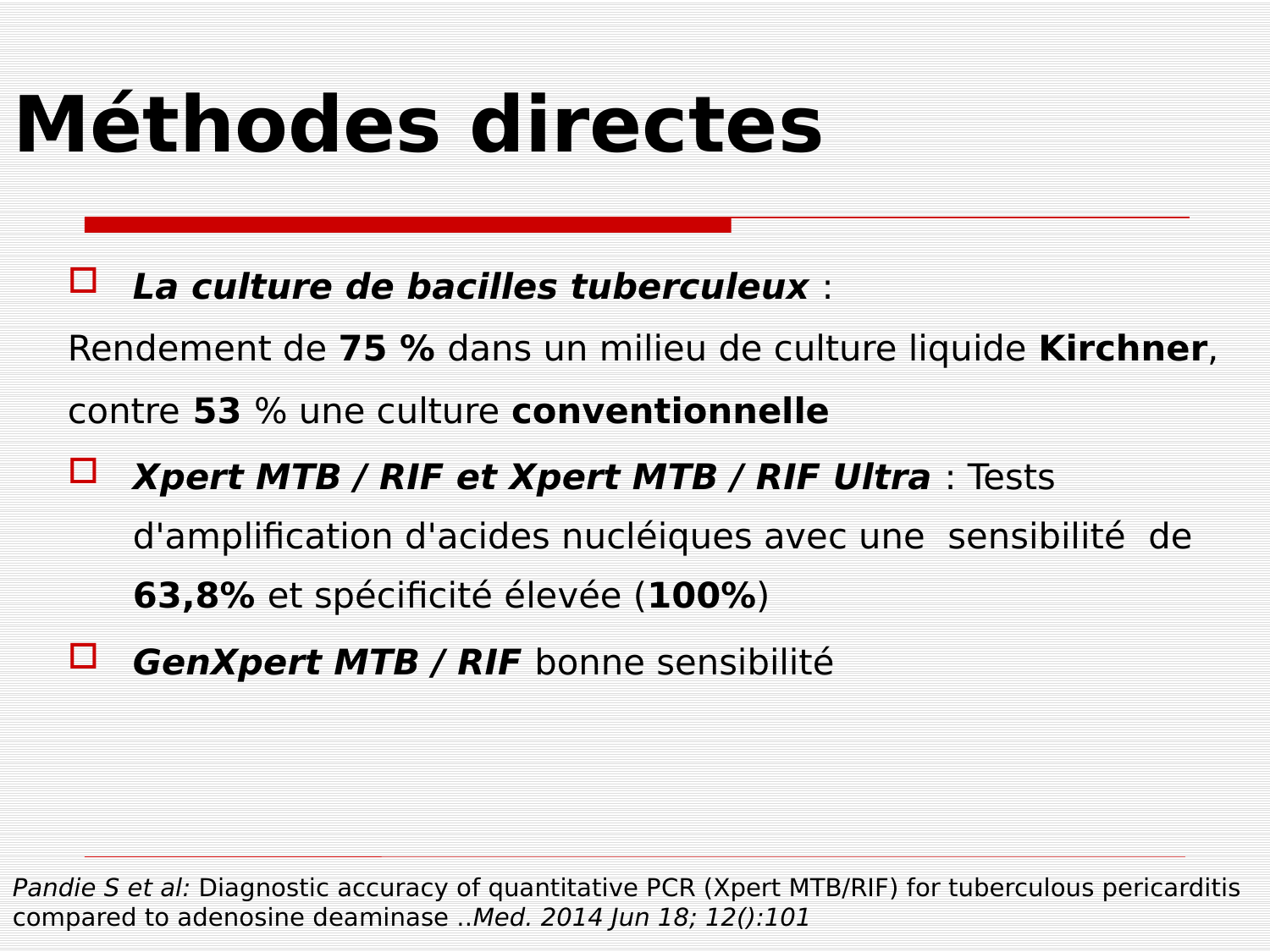

# Méthodes directes
La culture de bacilles tuberculeux :
Rendement de 75 % dans un milieu de culture liquide Kirchner,
contre 53 % une culture conventionnelle
Xpert MTB / RIF et Xpert MTB / RIF Ultra : Tests d'amplification d'acides nucléiques avec une  sensibilité  de 63,8% et spécificité élevée (100%)
GenXpert MTB / RIF bonne sensibilité

Pandie S et al: Diagnostic accuracy of quantitative PCR (Xpert MTB/RIF) for tuberculous pericarditis compared to adenosine deaminase ..Med. 2014 Jun 18; 12():101